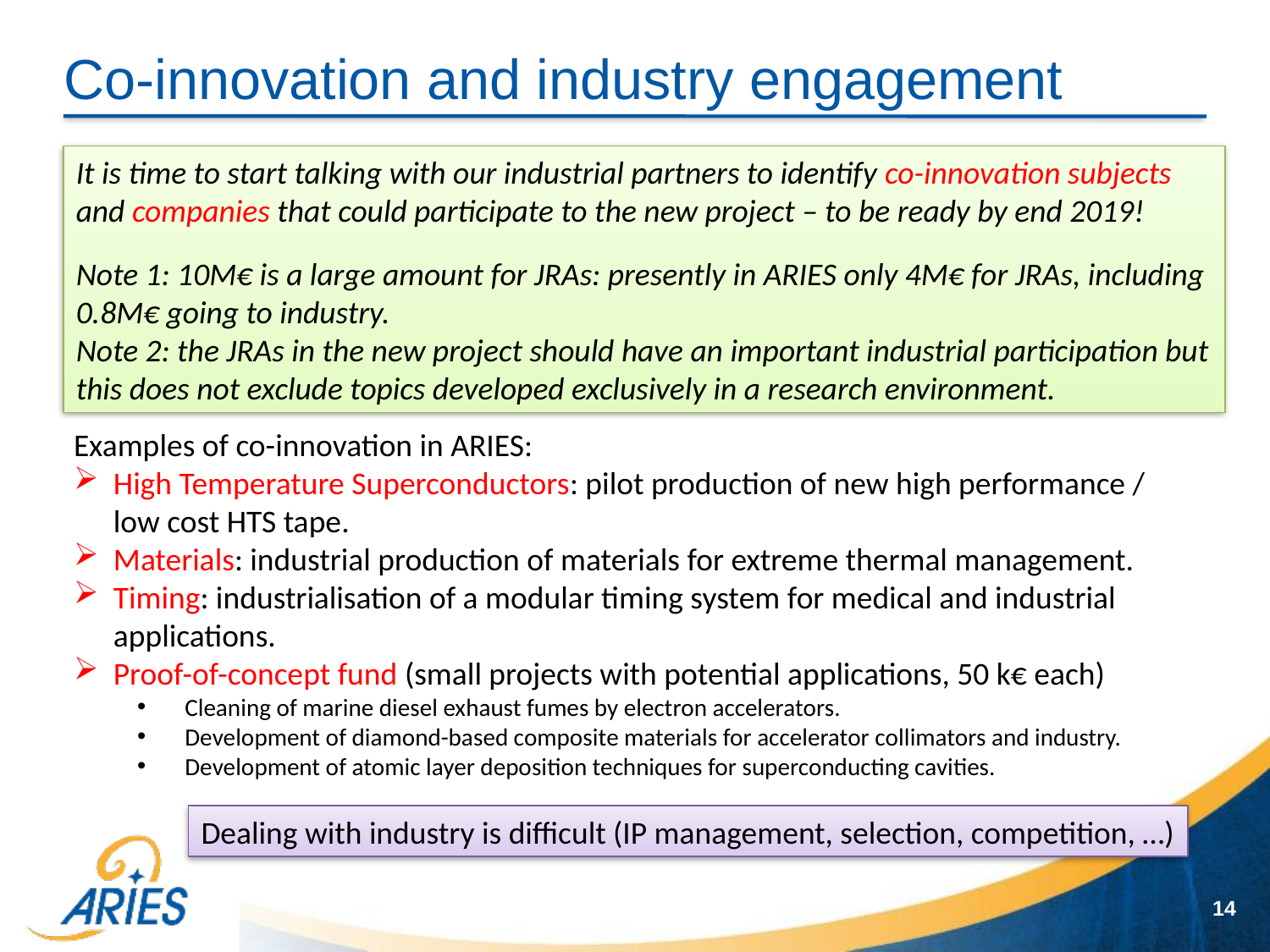

# Co-innovation and industry engagement
It is time to start talking with our industrial partners to identify co-innovation subjects and companies that could participate to the new project – to be ready by end 2019!

Note 1: 10M€ is a large amount for JRAs: presently in ARIES only 4M€ for JRAs, including 0.8M€ going to industry.
Note 2: the JRAs in the new project should have an important industrial participation but this does not exclude topics developed exclusively in a research environment.
Examples of co-innovation in ARIES:
High Temperature Superconductors: pilot production of new high performance / low cost HTS tape.
Materials: industrial production of materials for extreme thermal management.
Timing: industrialisation of a modular timing system for medical and industrial applications.
Proof-of-concept fund (small projects with potential applications, 50 k€ each)
Cleaning of marine diesel exhaust fumes by electron accelerators.
Development of diamond-based composite materials for accelerator collimators and industry.
Development of atomic layer deposition techniques for superconducting cavities.
Dealing with industry is difficult (IP management, selection, competition, …)
14